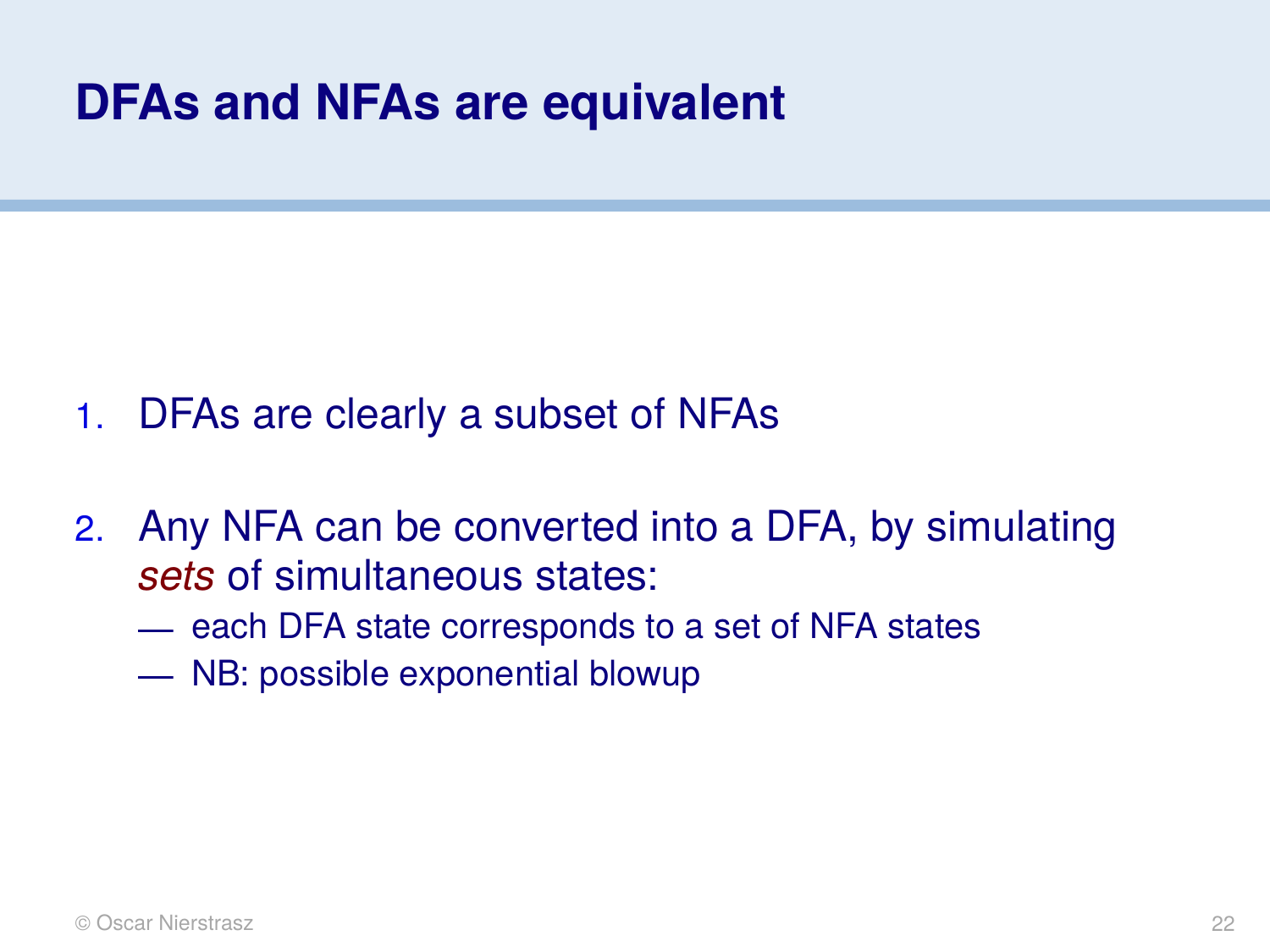

# DFAs and NFAs are equivalent
DFAs are clearly a subset of NFAs

Any NFA can be converted into a DFA, by simulating sets of simultaneous states:
each DFA state corresponds to a set of NFA states
NB: possible exponential blowup
© Oscar Nierstrasz
22